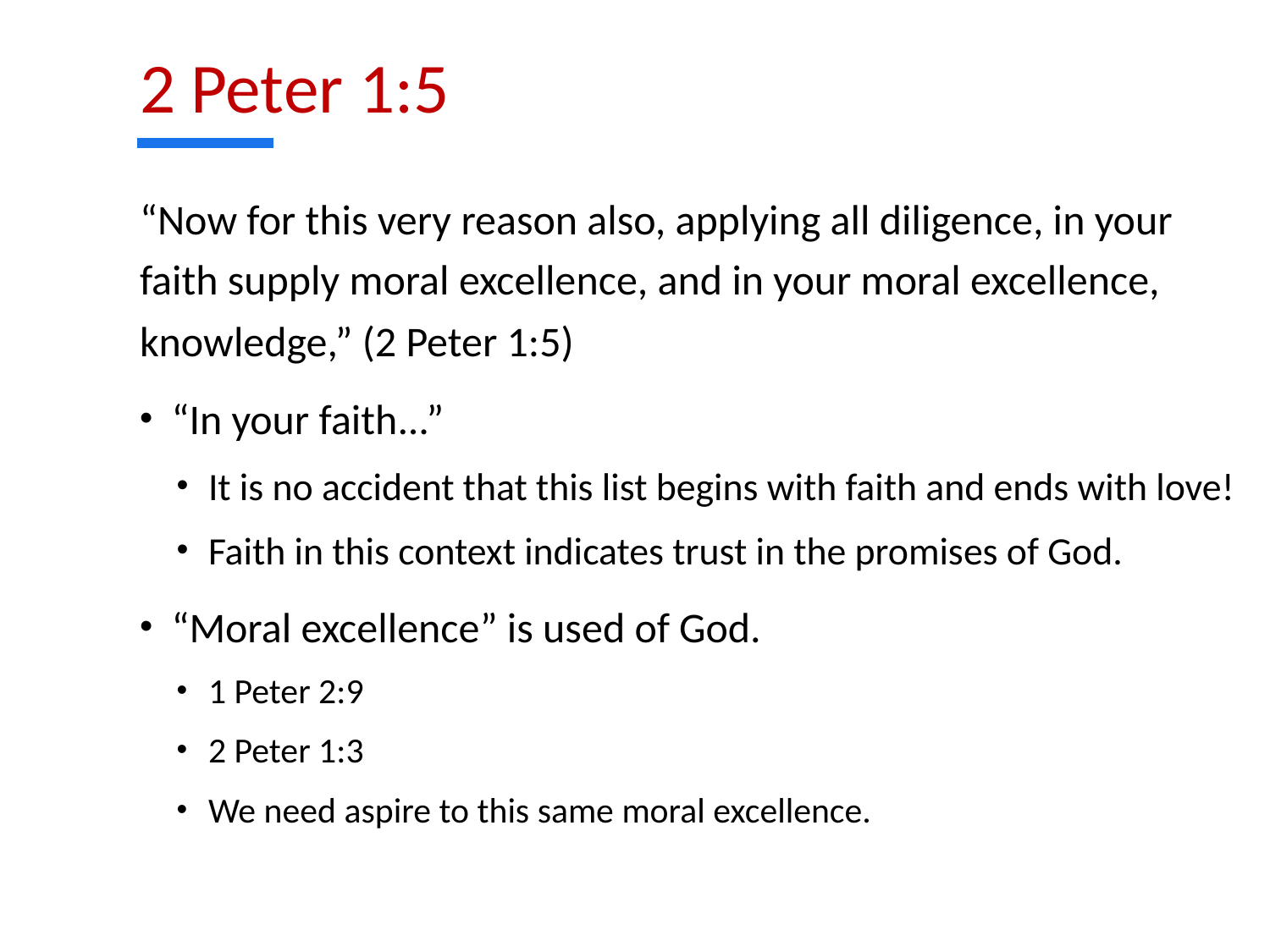

# 2 Peter 1:5
“Now for this very reason also, applying all diligence, in your faith supply moral excellence, and in your moral excellence, knowledge,” (2 Peter 1:5)
“In your faith...”
It is no accident that this list begins with faith and ends with love!
Faith in this context indicates trust in the promises of God.
“Moral excellence” is used of God.
1 Peter 2:9
2 Peter 1:3
We need aspire to this same moral excellence.